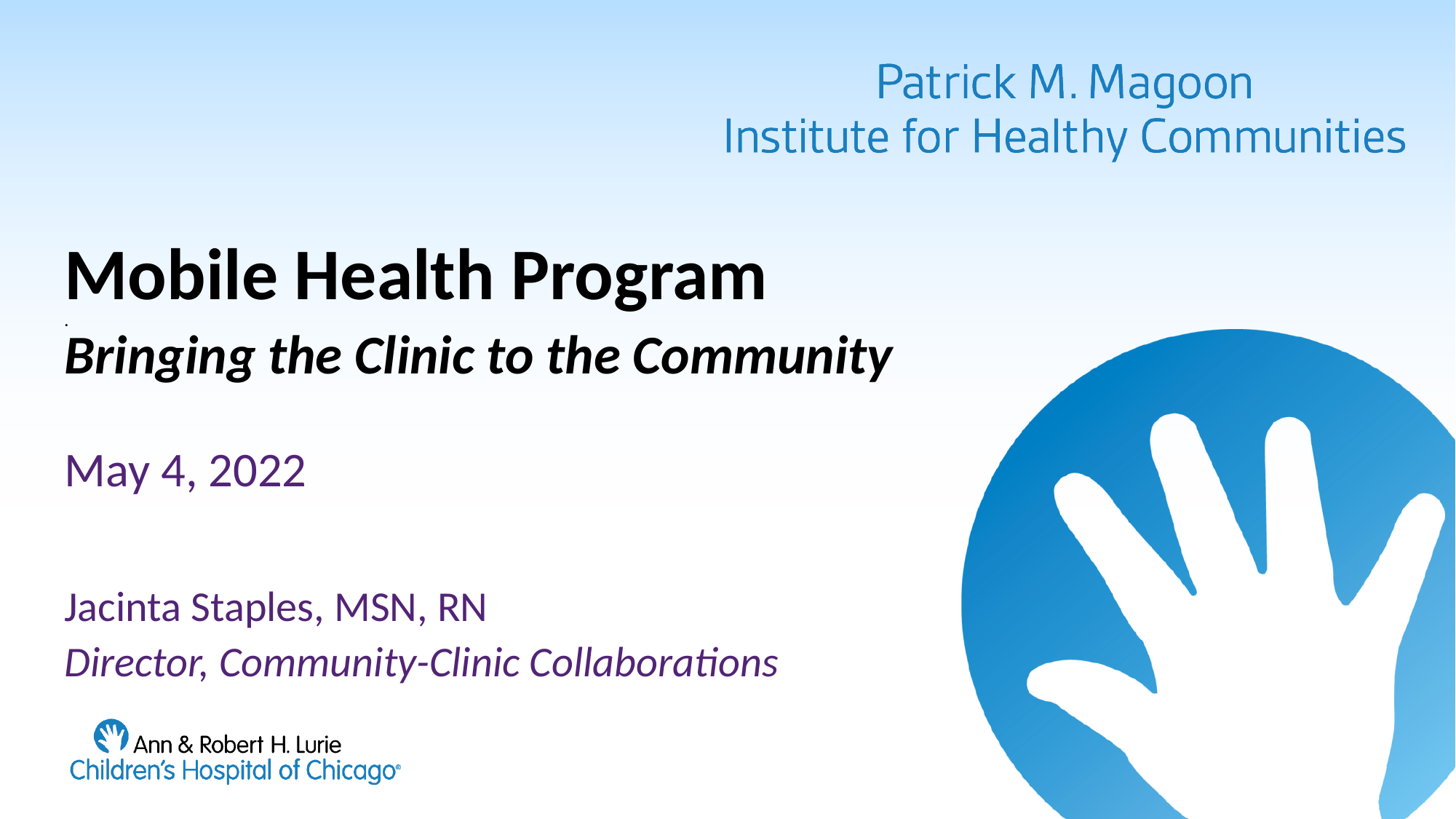

# Mobile Health Program . Bringing the Clinic to the Community
May 4, 2022

Jacinta Staples, MSN, RN
Director, Community-Clinic Collaborations